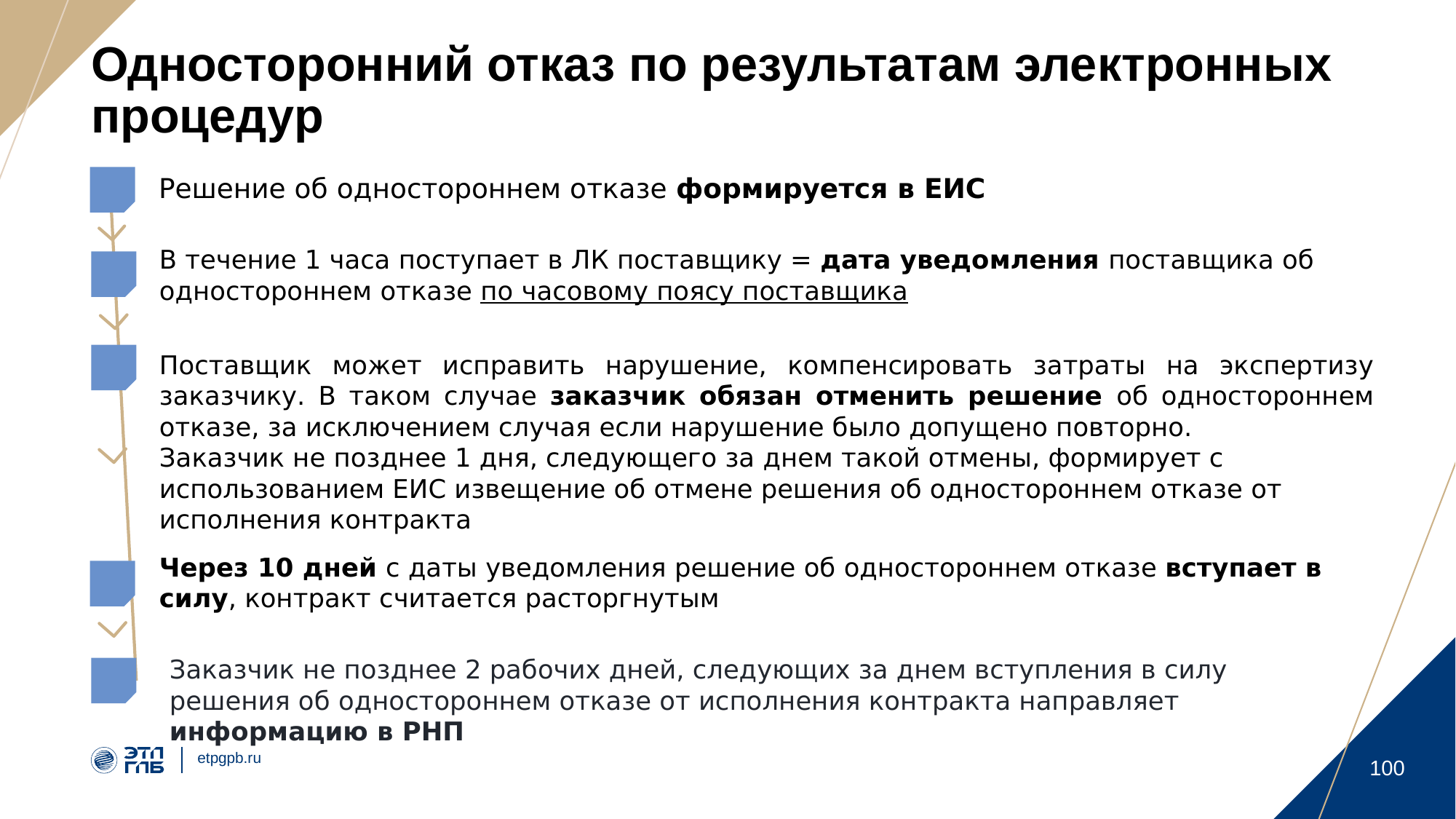

# Односторонний отказ по результатам электронных процедур

Решение об одностороннем отказе формируется в ЕИС

В течение 1 часа поступает в ЛК поставщику = дата уведомления поставщика об одностороннем отказе по часовому поясу поставщика

Поставщик может исправить нарушение, компенсировать затраты на экспертизу заказчику. В таком случае заказчик обязан отменить решение об одностороннем отказе, за исключением случая если нарушение было допущено повторно.
Заказчик не позднее 1 дня, следующего за днем такой отмены, формирует с использованием ЕИС извещение об отмене решения об одностороннем отказе от исполнения контракта

Через 10 дней с даты уведомления решение об одностороннем отказе вступает в силу, контракт считается расторгнутым

Заказчик не позднее 2 рабочих дней, следующих за днем вступления в силу решения об одностороннем отказе от исполнения контракта направляет информацию в РНП